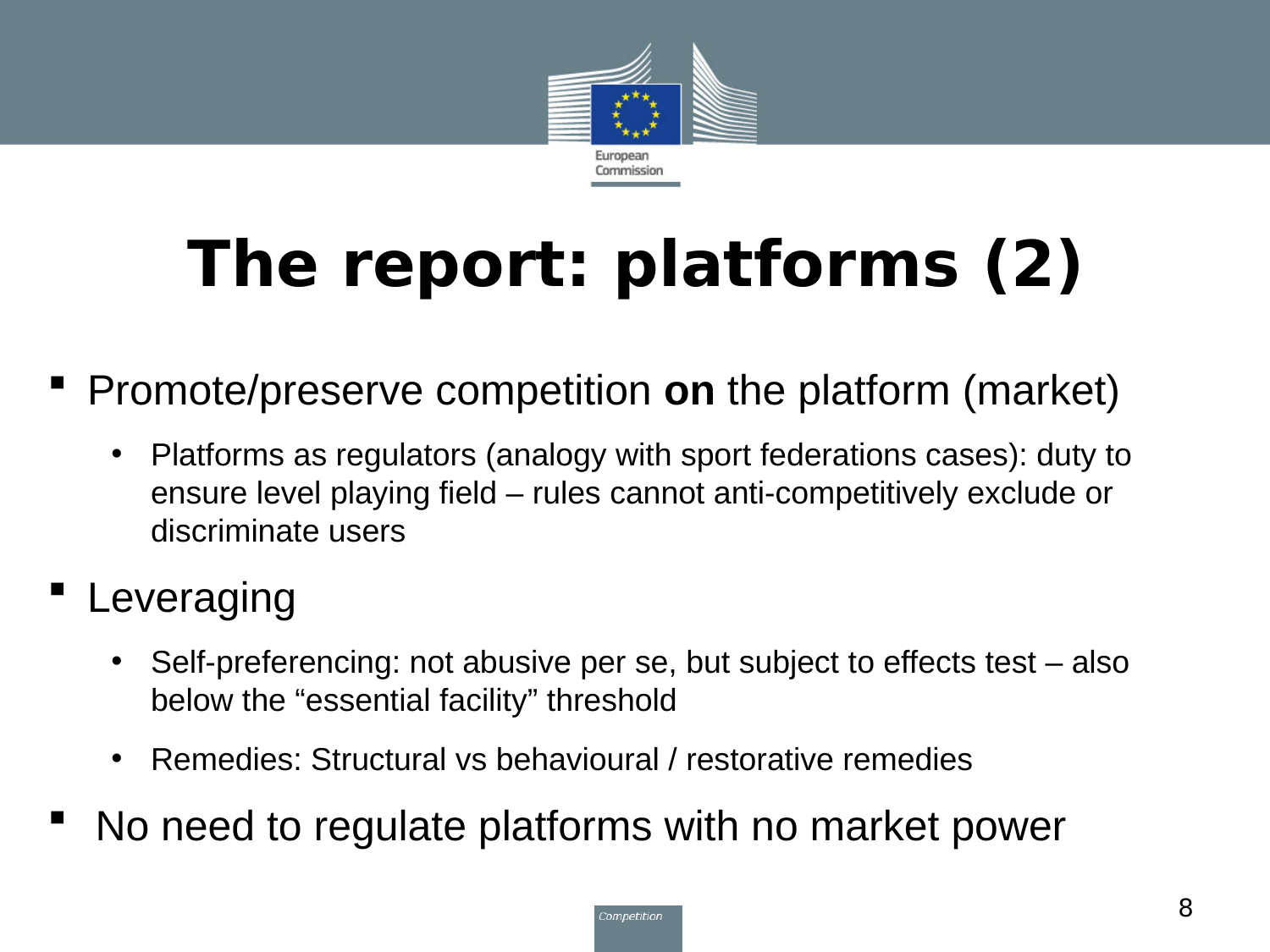

# The report: platforms (2)
Promote/preserve competition on the platform (market)
Platforms as regulators (analogy with sport federations cases): duty to ensure level playing field – rules cannot anti-competitively exclude or discriminate users
Leveraging
Self-preferencing: not abusive per se, but subject to effects test – also below the “essential facility” threshold
Remedies: Structural vs behavioural / restorative remedies
No need to regulate platforms with no market power

8